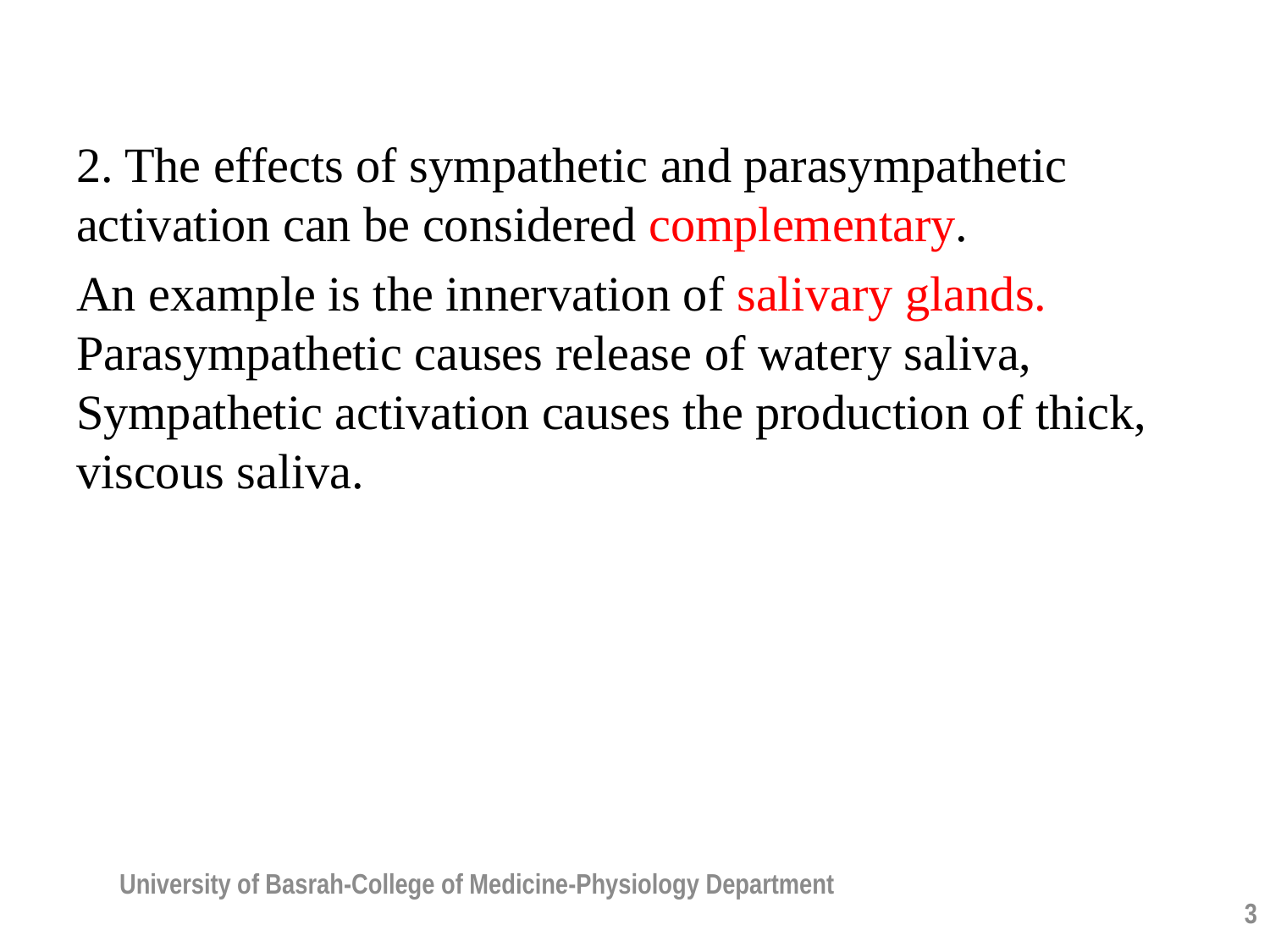

2. The effects of sympathetic and parasympathetic activation can be considered complementary.
An example is the innervation of salivary glands. Parasympathetic causes release of watery saliva, Sympathetic activation causes the production of thick, viscous saliva.

University of Basrah-College of Medicine-Physiology Department
3